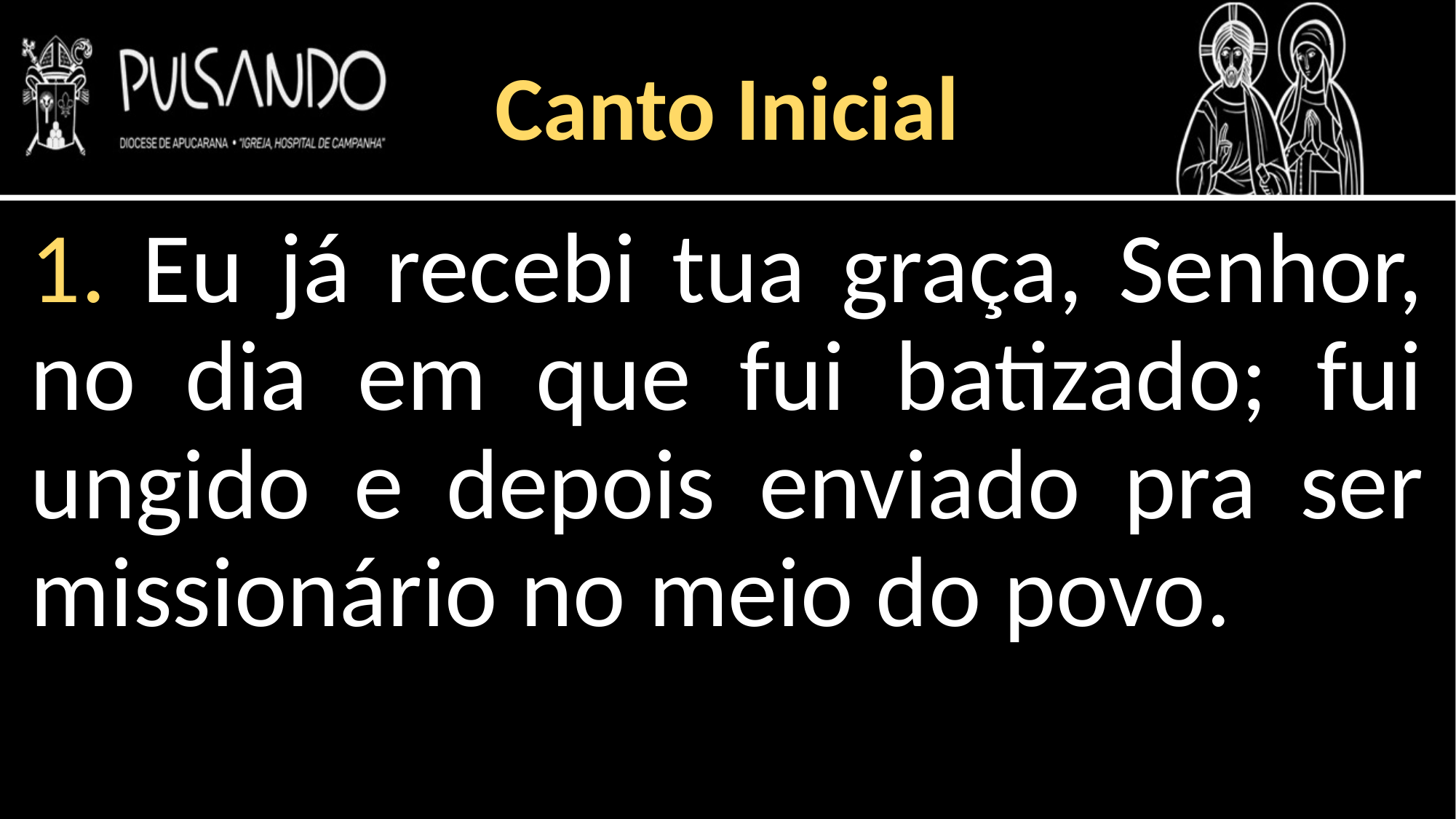

Canto Inicial
1. Eu já recebi tua graça, Senhor, no dia em que fui batizado; fui ungido e depois enviado pra ser missionário no meio do povo.